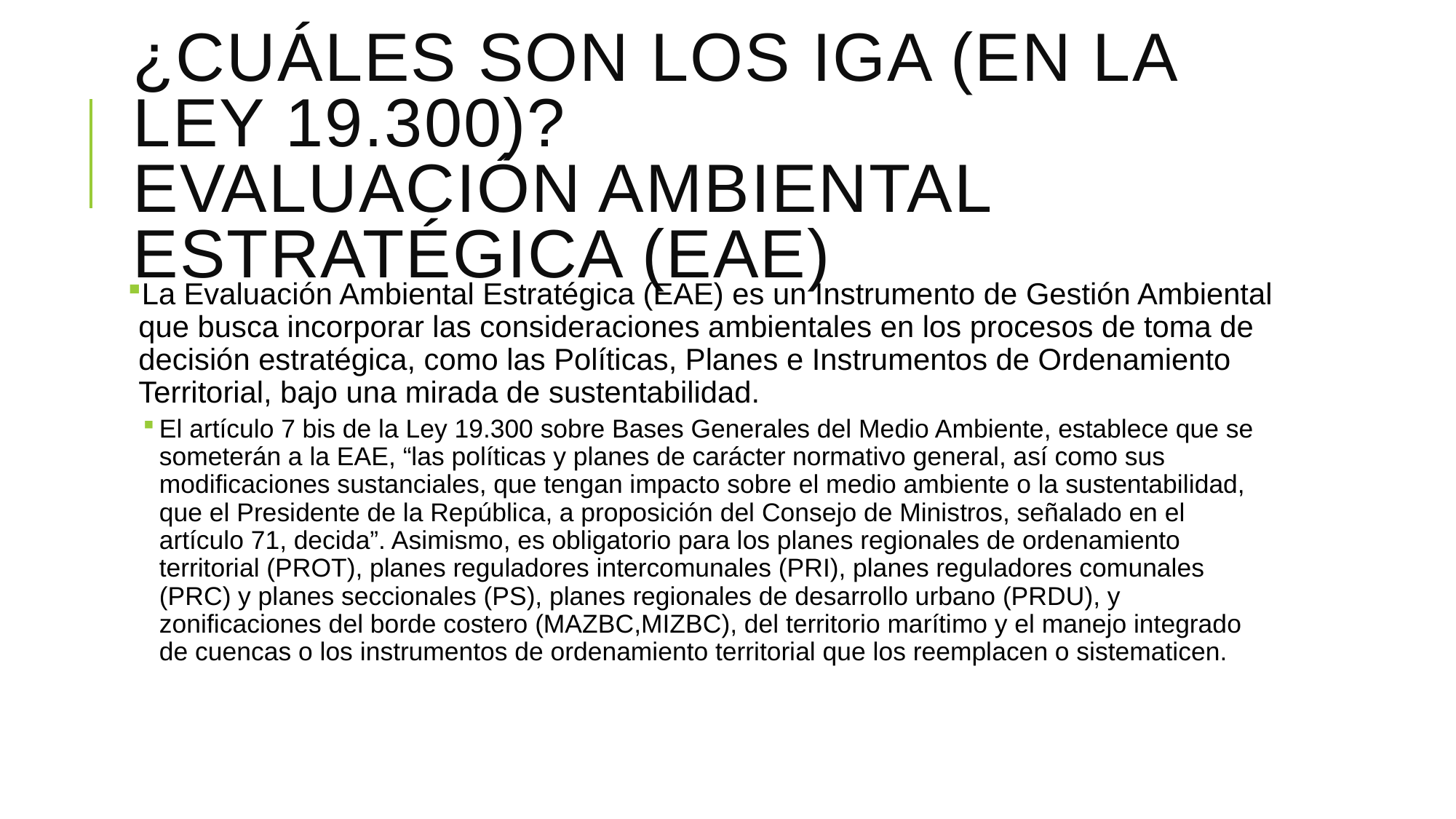

# ¿Cuáles son los iga (en la Ley 19.300)? evaluación ambiental estratégica (EAE)
La Evaluación Ambiental Estratégica (EAE) es un Instrumento de Gestión Ambiental que busca incorporar las consideraciones ambientales en los procesos de toma de decisión estratégica, como las Políticas, Planes e Instrumentos de Ordenamiento Territorial, bajo una mirada de sustentabilidad.
El artículo 7 bis de la Ley 19.300 sobre Bases Generales del Medio Ambiente, establece que se someterán a la EAE, “las políticas y planes de carácter normativo general, así como sus modificaciones sustanciales, que tengan impacto sobre el medio ambiente o la sustentabilidad, que el Presidente de la República, a proposición del Consejo de Ministros, señalado en el artículo 71, decida”. Asimismo, es obligatorio para los planes regionales de ordenamiento territorial (PROT), planes reguladores intercomunales (PRI), planes reguladores comunales (PRC) y planes seccionales (PS), planes regionales de desarrollo urbano (PRDU), y zonificaciones del borde costero (MAZBC,MIZBC), del territorio marítimo y el manejo integrado de cuencas o los instrumentos de ordenamiento territorial que los reemplacen o sistematicen.